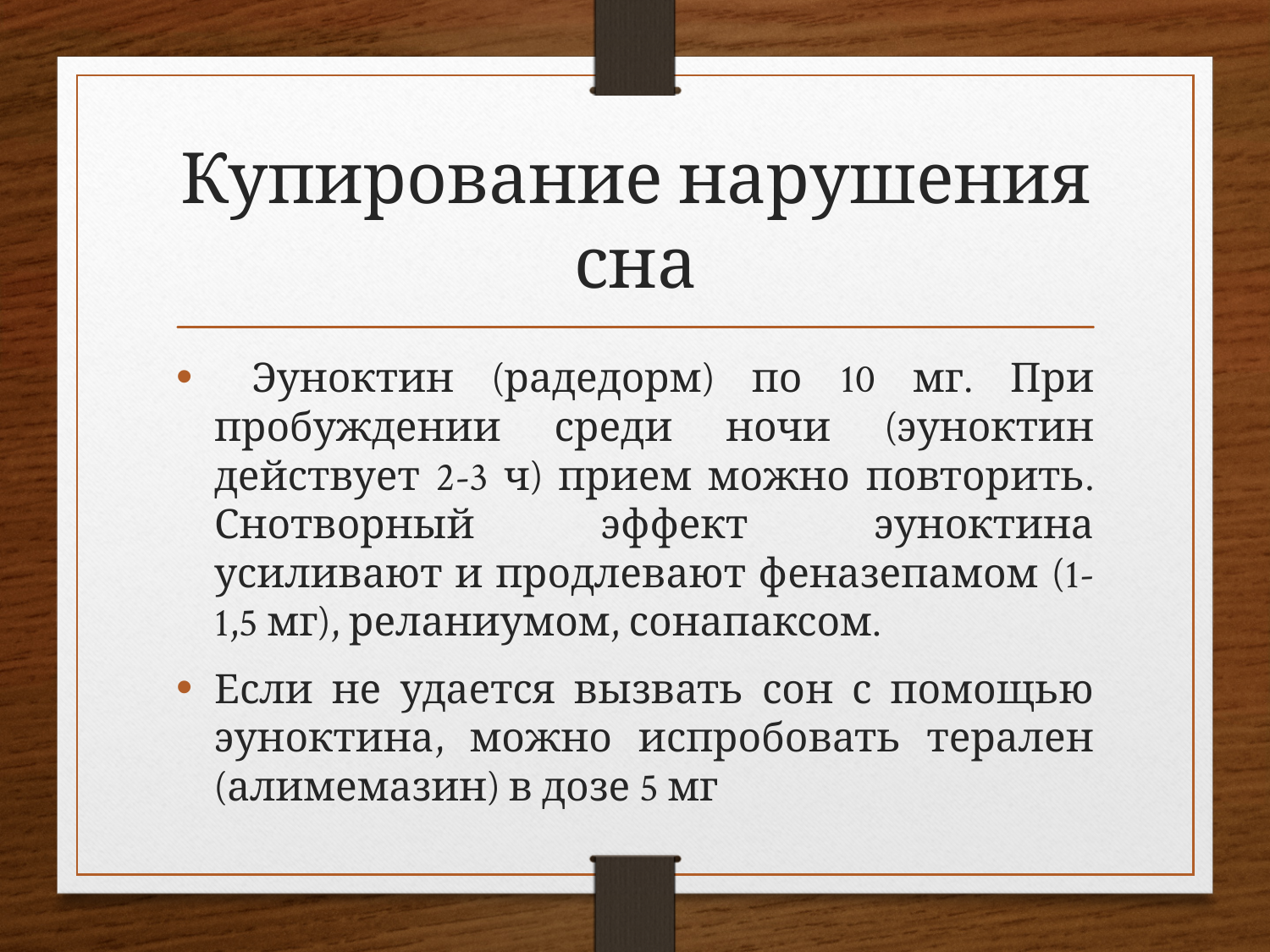

# Купирование нарушения сна
 Эуноктин (радедорм) по 10 мг. При пробуждении среди ночи (эуноктин действует 2-3 ч) прием можно повторить. Снотворный эффект эуноктина усиливают и продлевают феназепамом (1-1,5 мг), реланиумом, сонапаксом.
Если не удается вызвать сон с помощью эуноктина, можно испробовать терален (алимемазин) в дозе 5 мг